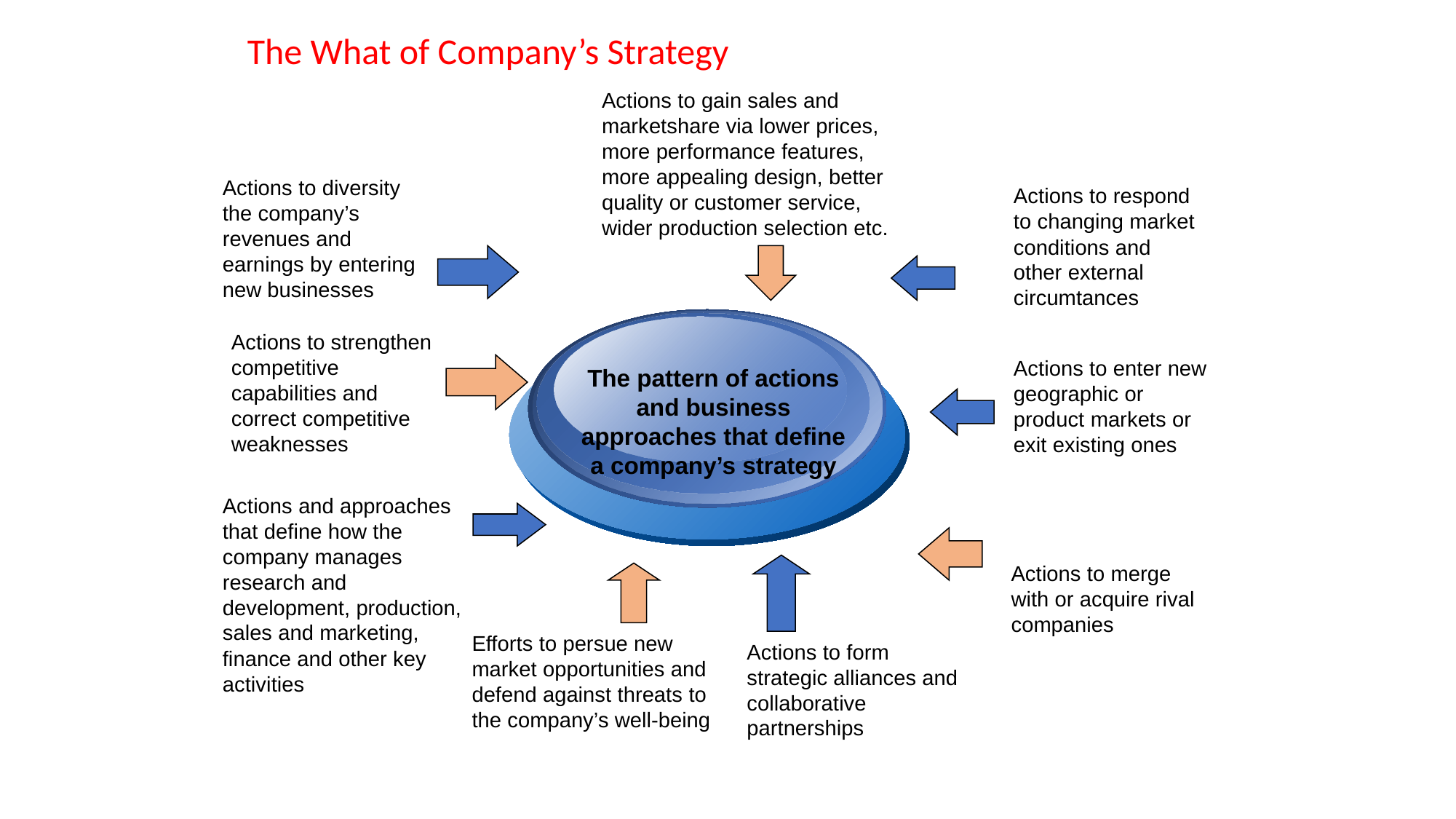

# The What of Company’s Strategy
Actions to gain sales and marketshare via lower prices, more performance features, more appealing design, better quality or customer service, wider production selection etc.
Actions to diversity the company’s revenues and earnings by entering new businesses
Actions to respond to changing market conditions and other external circumtances

Actions to strengthen competitive capabilities and correct competitive weaknesses
Actions to enter new geographic or product markets or exit existing ones

The pattern of actions and business approaches that define a company’s strategy

Actions and approaches that define how the company manages research and development, production, sales and marketing, finance and other key activities

Actions to merge with or acquire rival companies

Efforts to persue new market opportunities and defend against threats to the company’s well-being
Actions to form strategic alliances and collaborative partnerships